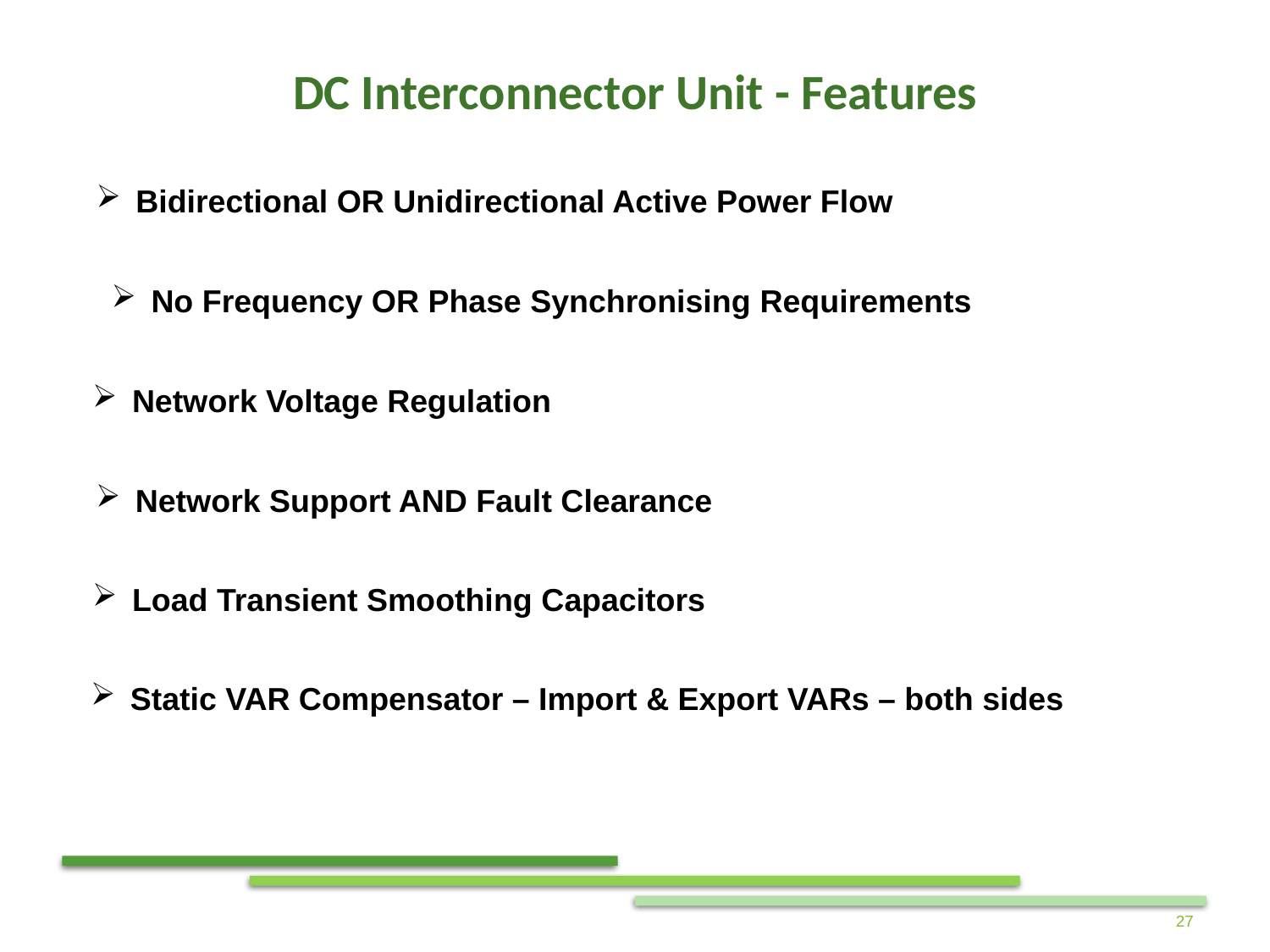

DC Interconnector Unit - Features
Bidirectional OR Unidirectional Active Power Flow
No Frequency OR Phase Synchronising Requirements
Network Voltage Regulation
Network Support AND Fault Clearance
Load Transient Smoothing Capacitors
Static VAR Compensator – Import & Export VARs – both sides
27